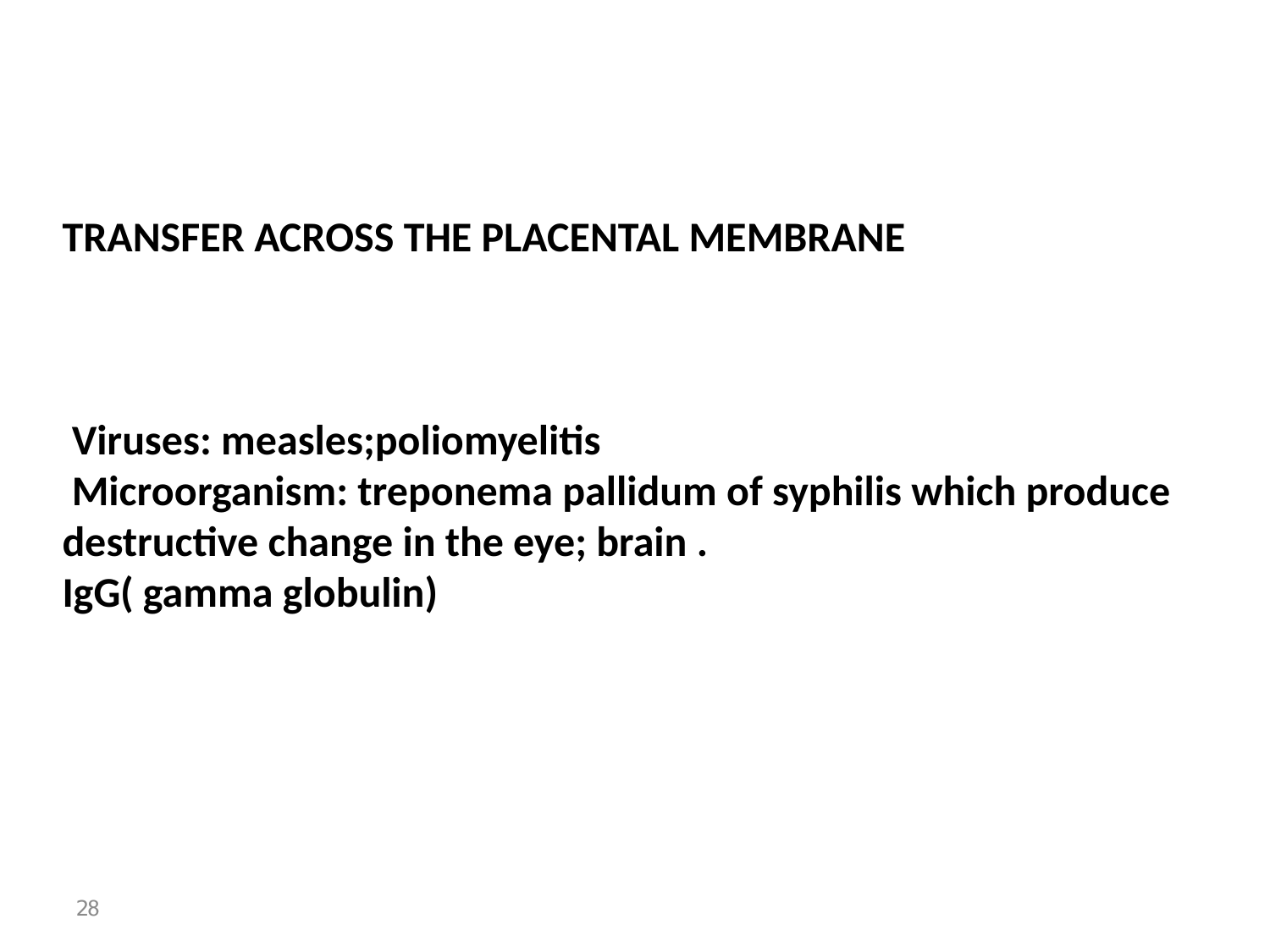

# TRANSFER ACROSS THE PLACENTAL MEMBRANE Viruses: measles;poliomyelitis Microorganism: treponema pallidum of syphilis which produce destructive change in the eye; brain . IgG( gamma globulin)
28